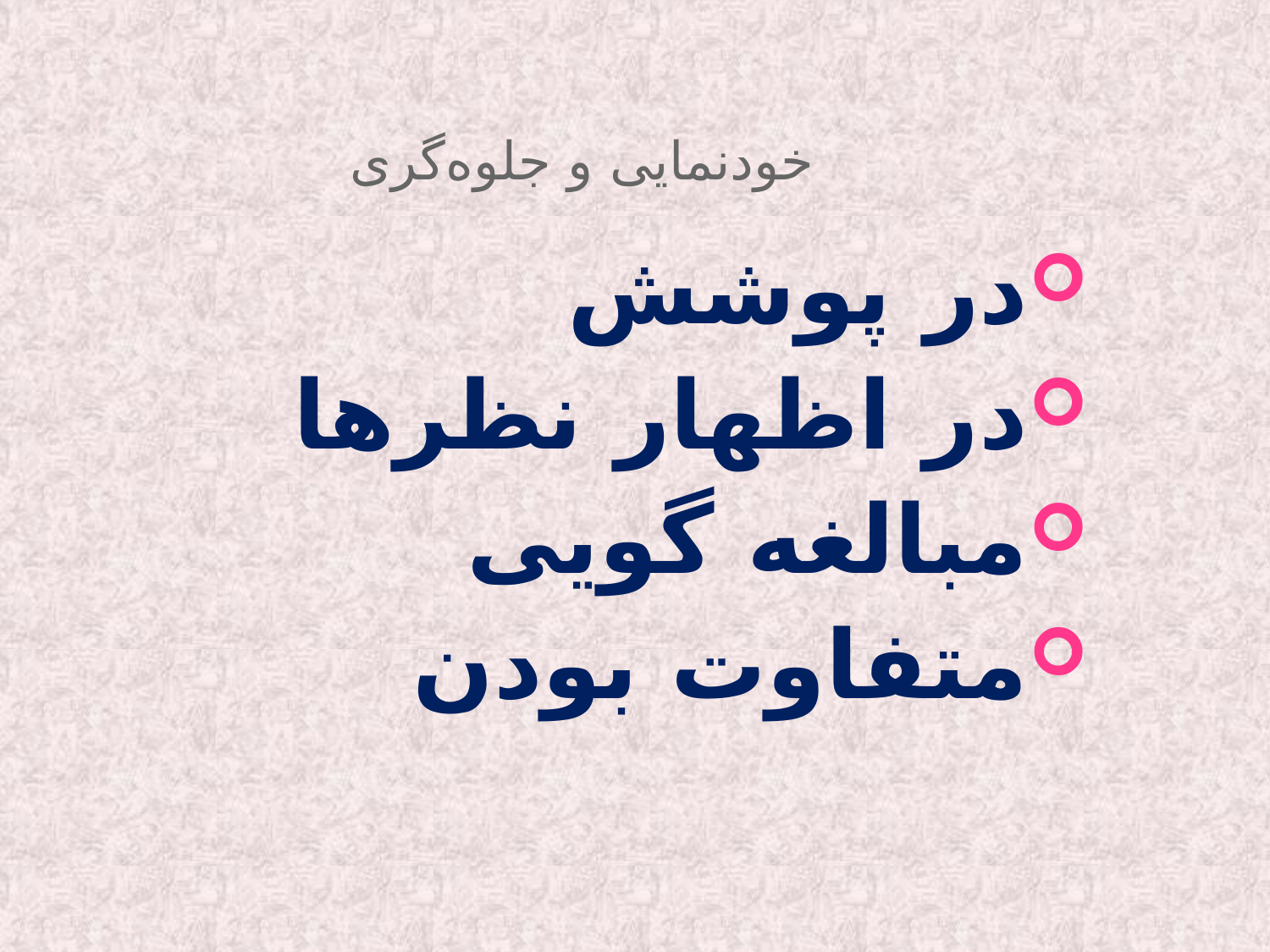

# خودنمایی و جلوه‌گری
در پوشش
در اظهار نظرها
مبالغه گویی
متفاوت بودن